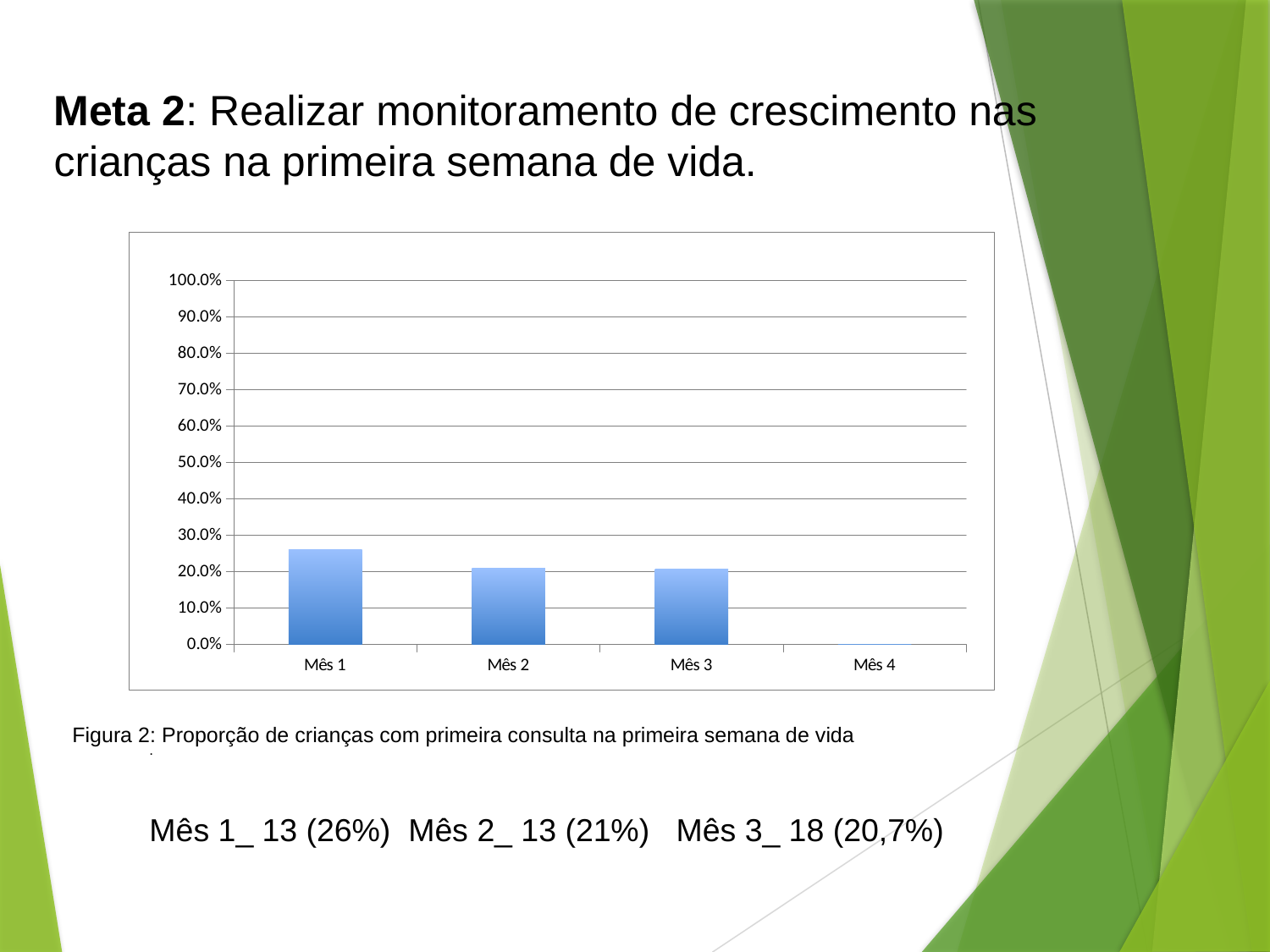

# Meta 2: Realizar monitoramento de crescimento nas crianças na primeira semana de vida.

### Chart

| Category | Proporção de crianças com primeira consulta na primeira semana de vida |
|---|---|
| Mês 1 | 0.26 |
| Mês 2 | 0.20967741935483872 |
| Mês 3 | 0.20689655172413793 |
| Mês 4 | 0.0 |
Figura 2: Proporção de crianças com primeira consulta na primeira semana de vida
.

Mês 1_ 13 (26%)  Mês 2_ 13 (21%)   Mês 3_ 18 (20,7%)